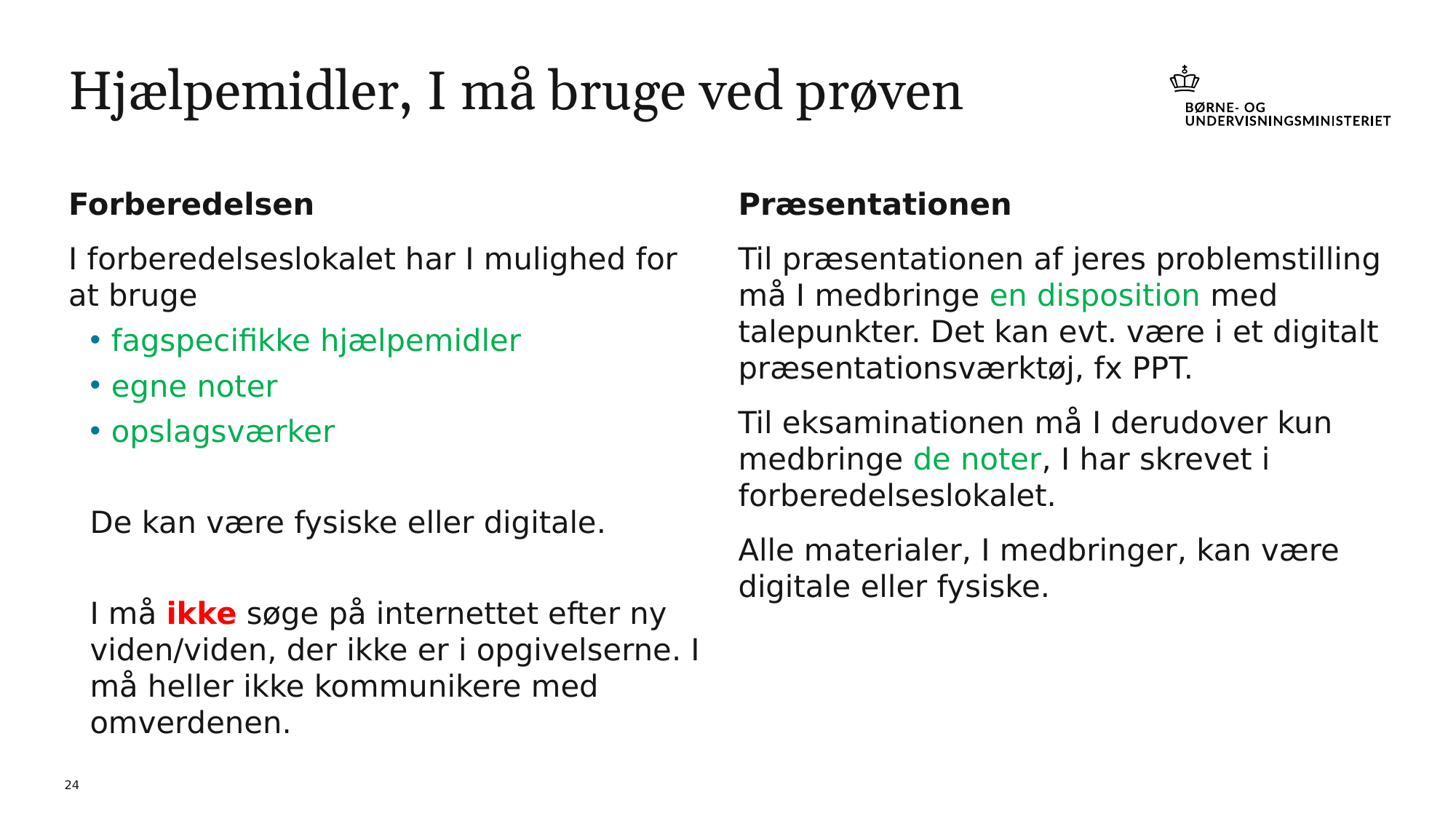

# Hjælpemidler, I må bruge ved prøven
Forberedelsen
I forberedelseslokalet har I mulighed for at bruge
fagspecifikke hjælpemidler
egne noter
opslagsværker

De kan være fysiske eller digitale.

I må ikke søge på internettet efter ny viden/viden, der ikke er i opgivelserne. I må heller ikke kommunikere med omverdenen.

Præsentationen
Til præsentationen af jeres problemstilling må I medbringe en disposition med talepunkter. Det kan evt. være i et digitalt præsentationsværktøj, fx PPT.
Til eksaminationen må I derudover kun medbringe de noter, I har skrevet i forberedelseslokalet.
Alle materialer, I medbringer, kan være digitale eller fysiske.
24